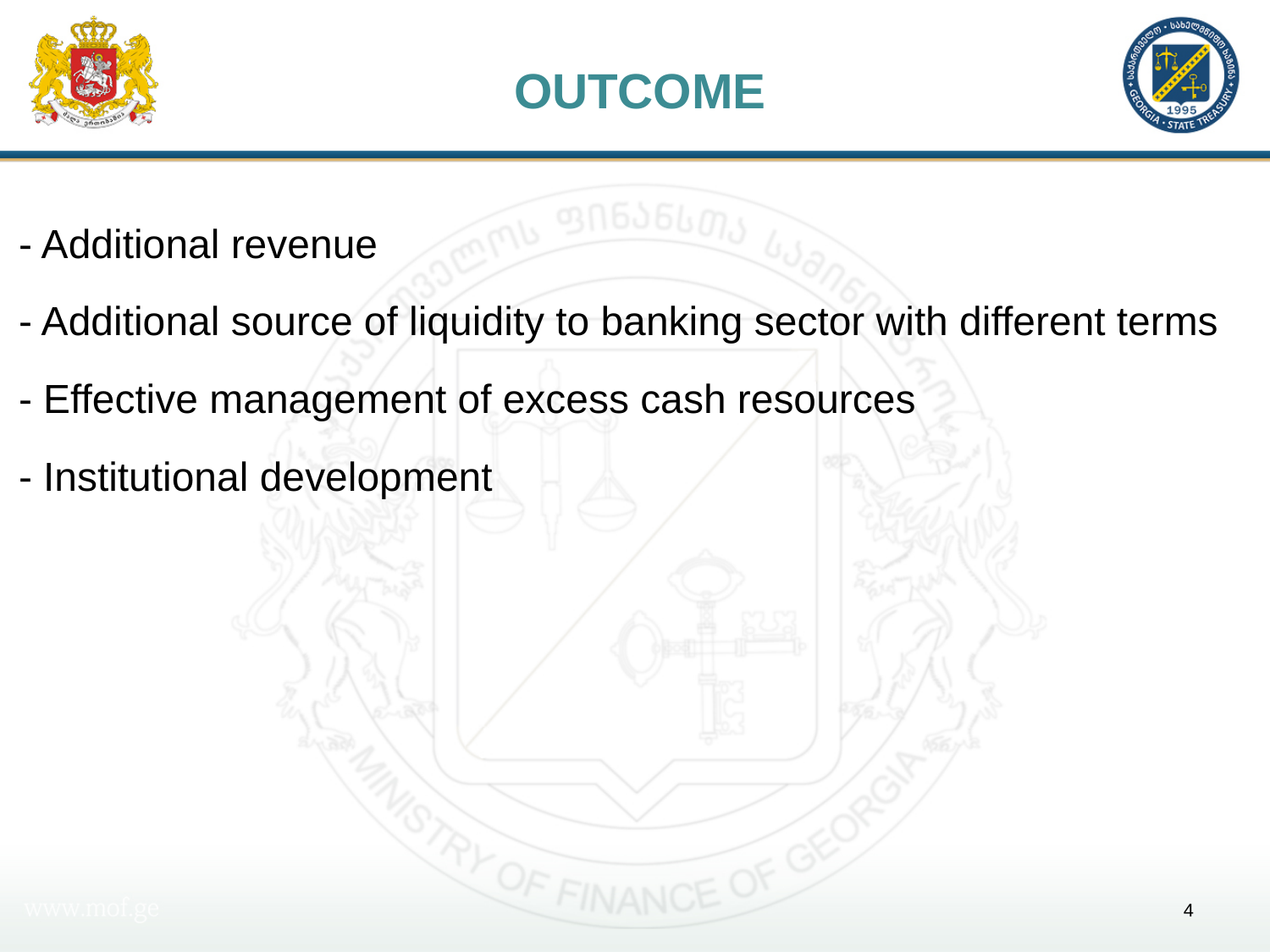

# OUTCOME

- Additional revenue
- Additional source of liquidity to banking sector with different terms
- Effective management of excess cash resources
- Institutional development

4